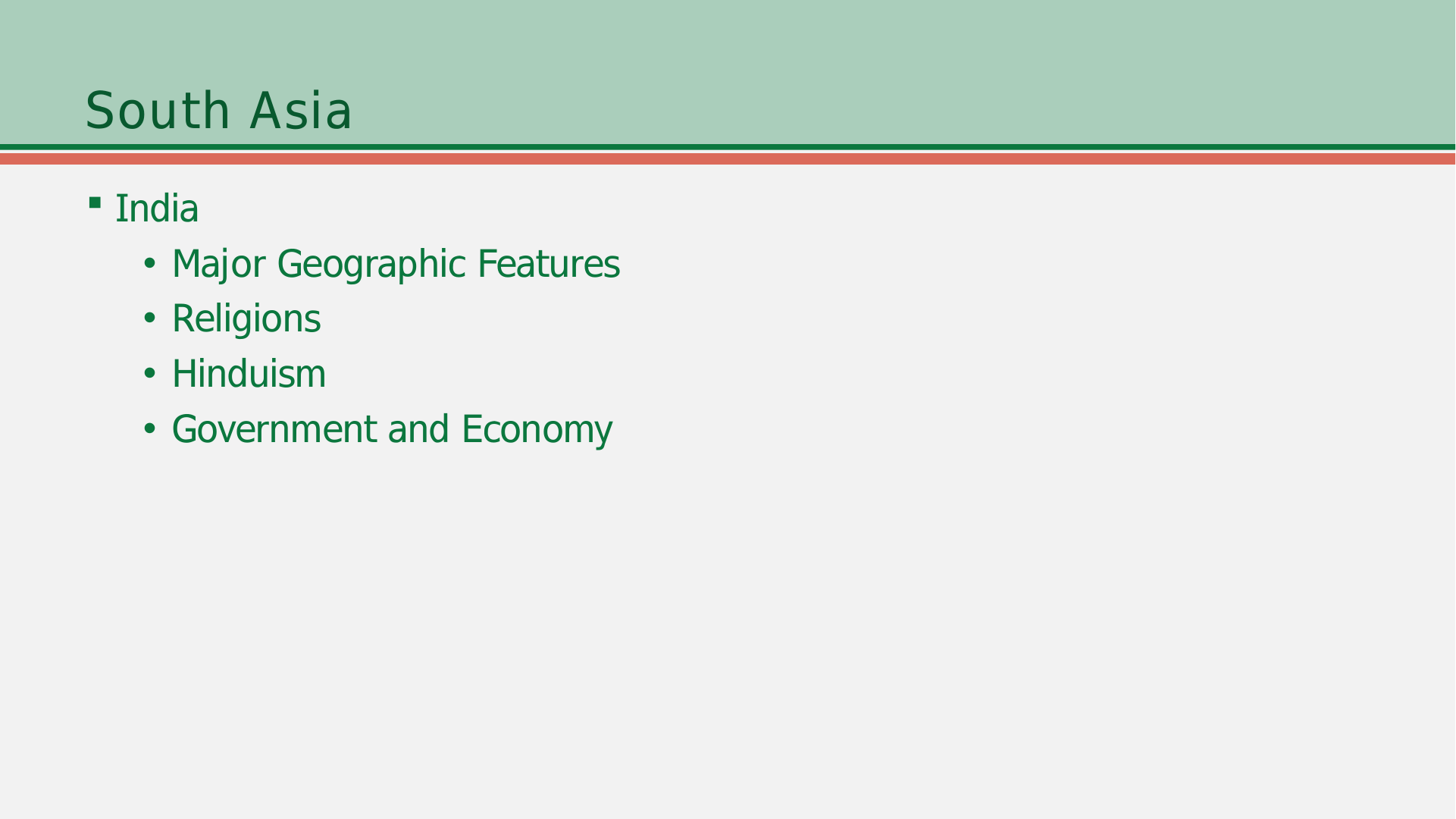

# South Asia
India
Major Geographic Features
Religions
Hinduism
Government and Economy